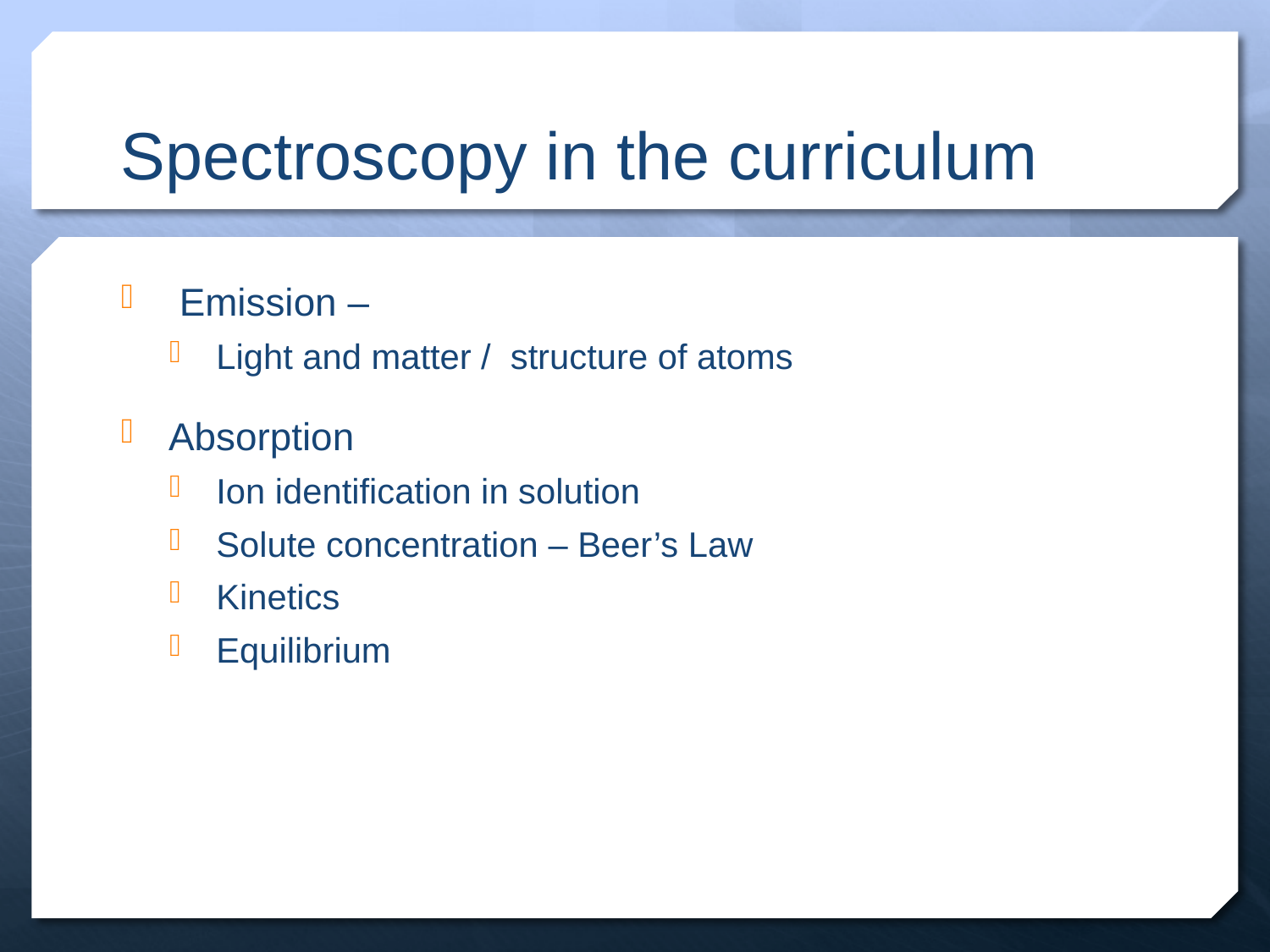

# Spectroscopy in the curriculum
 Emission –
Light and matter /  structure of atoms
Absorption
Ion identification in solution
Solute concentration – Beer’s Law
Kinetics
Equilibrium